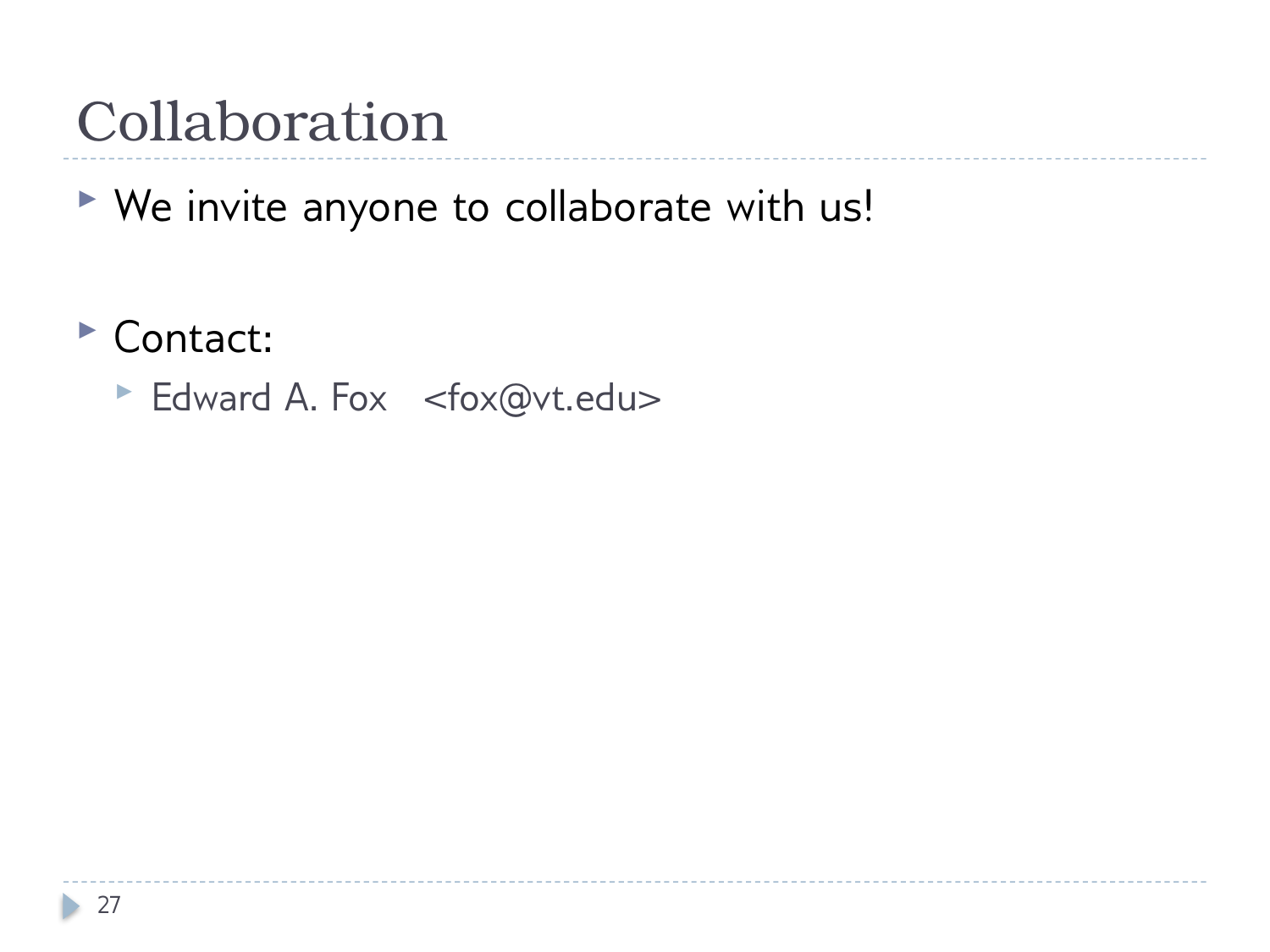

# Collaboration
We invite anyone to collaborate with us!

Contact:
Edward A. Fox   <fox@vt.edu>
27